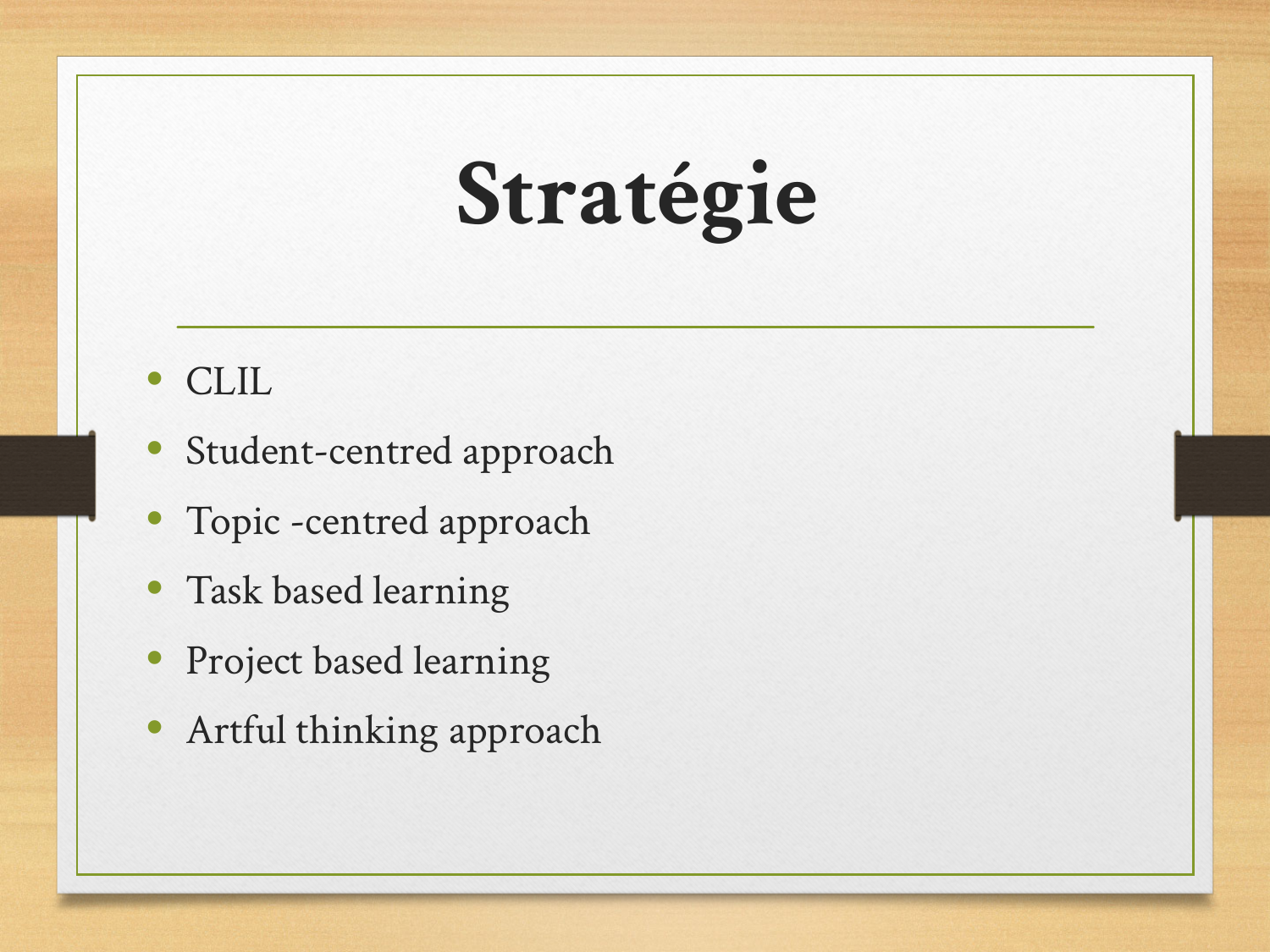

# Stratégie
CLIL
Student-centred approach
Topic -centred approach
Task based learning
Project based learning
Artful thinking approach